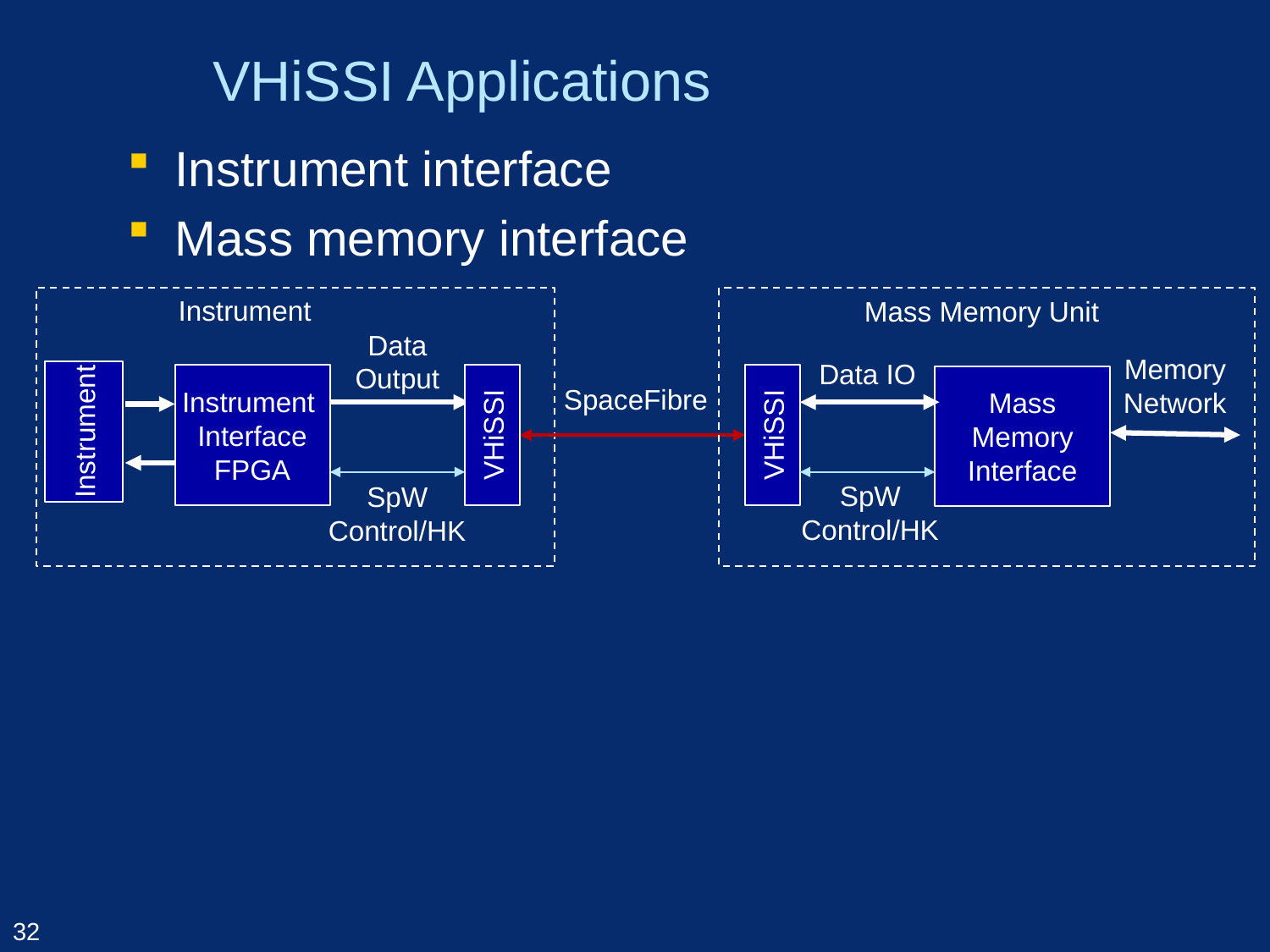

# VHiSSI Applications
Instrument interface
Mass memory interface
Instrument

Mass Memory Unit
Memory
Network
Data IO
VHiSSI
Mass Memory
Interface
SpW
Control/HK
Data
Output
VHiSSI
SpaceFibre
Instrument
Instrument
Interface
FPGA
SpW
Control/HK
32